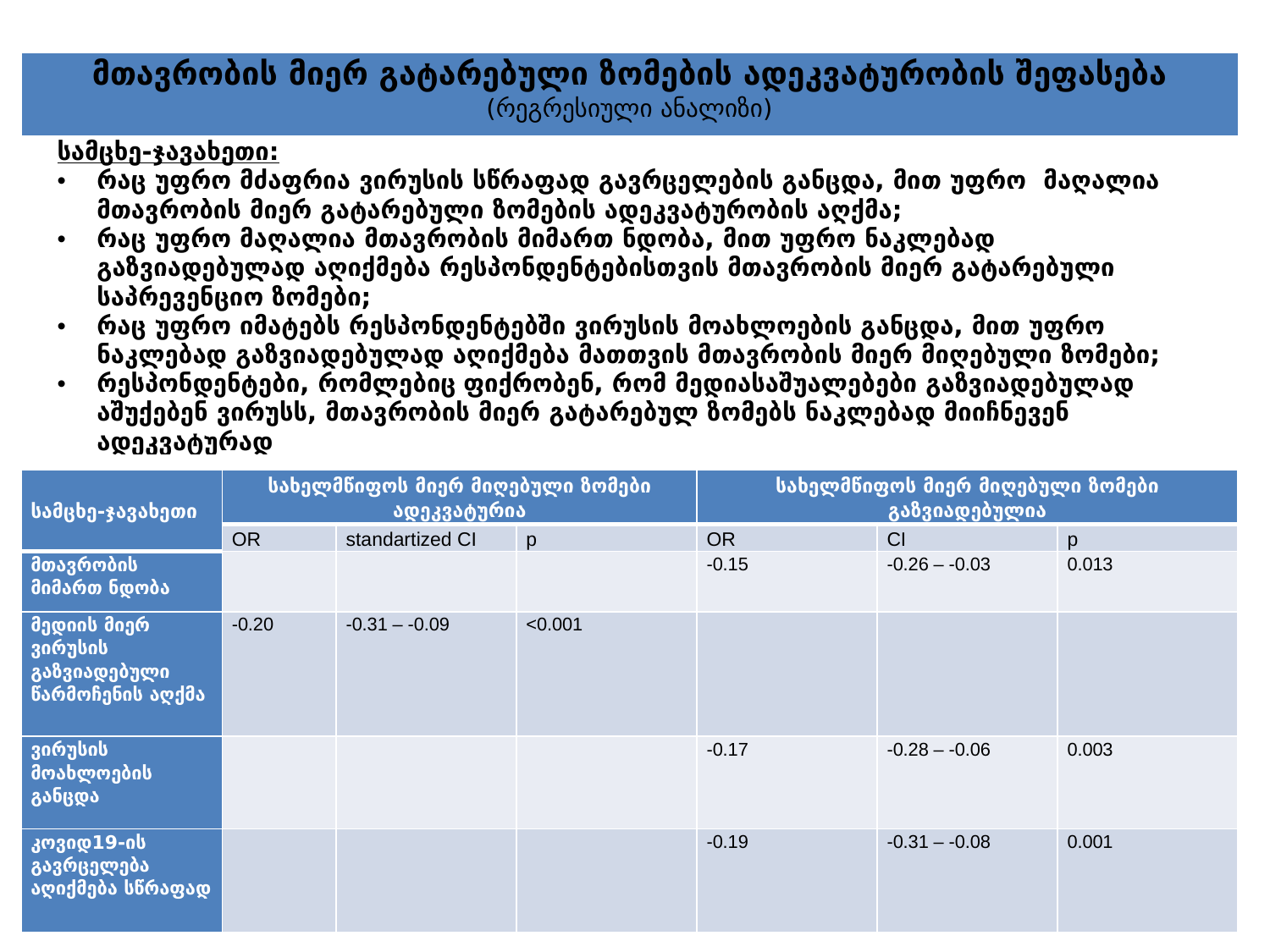

| მთავრობის მიერ გატარებული ზომების ადეკვატურობის შეფასება (რეგრესიული ანალიზი) |
| --- |
| სამცხე-ჯავახეთი: რაც უფრო მძაფრია ვირუსის სწრაფად გავრცელების განცდა, მით უფრო მაღალია მთავრობის მიერ გატარებული ზომების ადეკვატურობის აღქმა; რაც უფრო მაღალია მთავრობის მიმართ ნდობა, მით უფრო ნაკლებად გაზვიადებულად აღიქმება რესპონდენტებისთვის მთავრობის მიერ გატარებული საპრევენციო ზომები; რაც უფრო იმატებს რესპონდენტებში ვირუსის მოახლოების განცდა, მით უფრო ნაკლებად გაზვიადებულად აღიქმება მათთვის მთავრობის მიერ მიღებული ზომები; რესპონდენტები, რომლებიც ფიქრობენ, რომ მედიასაშუალებები გაზვიადებულად აშუქებენ ვირუსს, მთავრობის მიერ გატარებულ ზომებს ნაკლებად მიიჩნევენ ადეკვატურად |
| --- |
| სამცხე-ჯავახეთი | სახელმწიფოს მიერ მიღებული ზომები ადეკვატურია |  |  | სახელმწიფოს მიერ მიღებული ზომები გაზვიადებულია |  |  |
| --- | --- | --- | --- | --- | --- | --- |
|  | OR | standartized CI | p | OR | CI | p |
| მთავრობის მიმართ ნდობა |  |  |  | -0.15 | -0.26 – -0.03 | 0.013 |
| მედიის მიერ ვირუსის გაზვიადებული წარმოჩენის აღქმა | -0.20 | -0.31 – -0.09 | <0.001 |  |  |  |
| ვირუსის მოახლოების განცდა |  |  |  | -0.17 | -0.28 – -0.06 | 0.003 |
| კოვიდ19-ის გავრცელება აღიქმება სწრაფად |  |  |  | -0.19 | -0.31 – -0.08 | 0.001 |